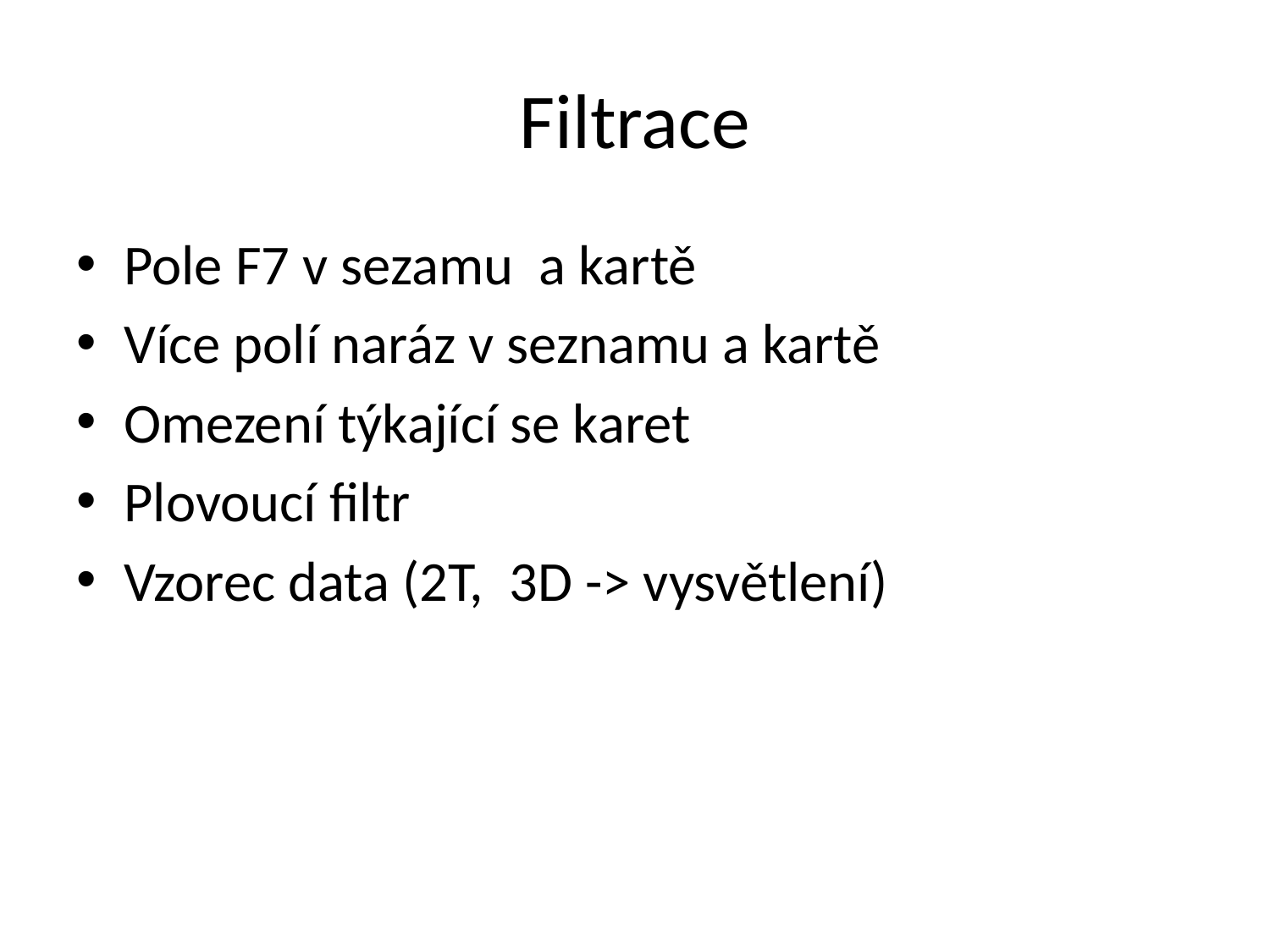

# Filtrace
Pole F7 v sezamu  a kartě
Více polí naráz v seznamu a kartě
Omezení týkající se karet
Plovoucí filtr
Vzorec data (2T,  3D -> vysvětlení)